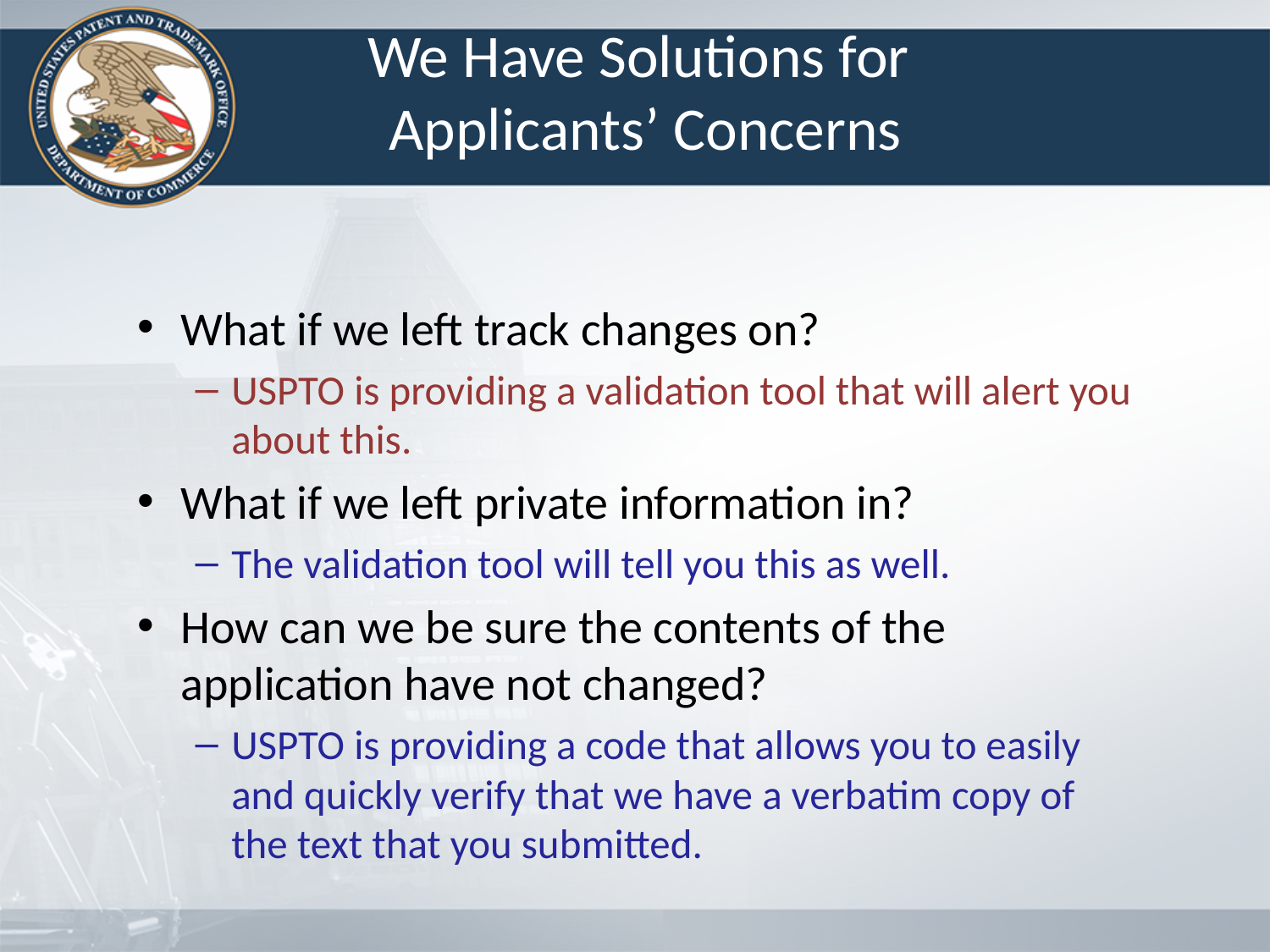

# We Have Solutions for Applicants’ Concerns
What if we left track changes on?
USPTO is providing a validation tool that will alert you about this.
What if we left private information in?
The validation tool will tell you this as well.
How can we be sure the contents of the application have not changed?
USPTO is providing a code that allows you to easily and quickly verify that we have a verbatim copy of the text that you submitted.